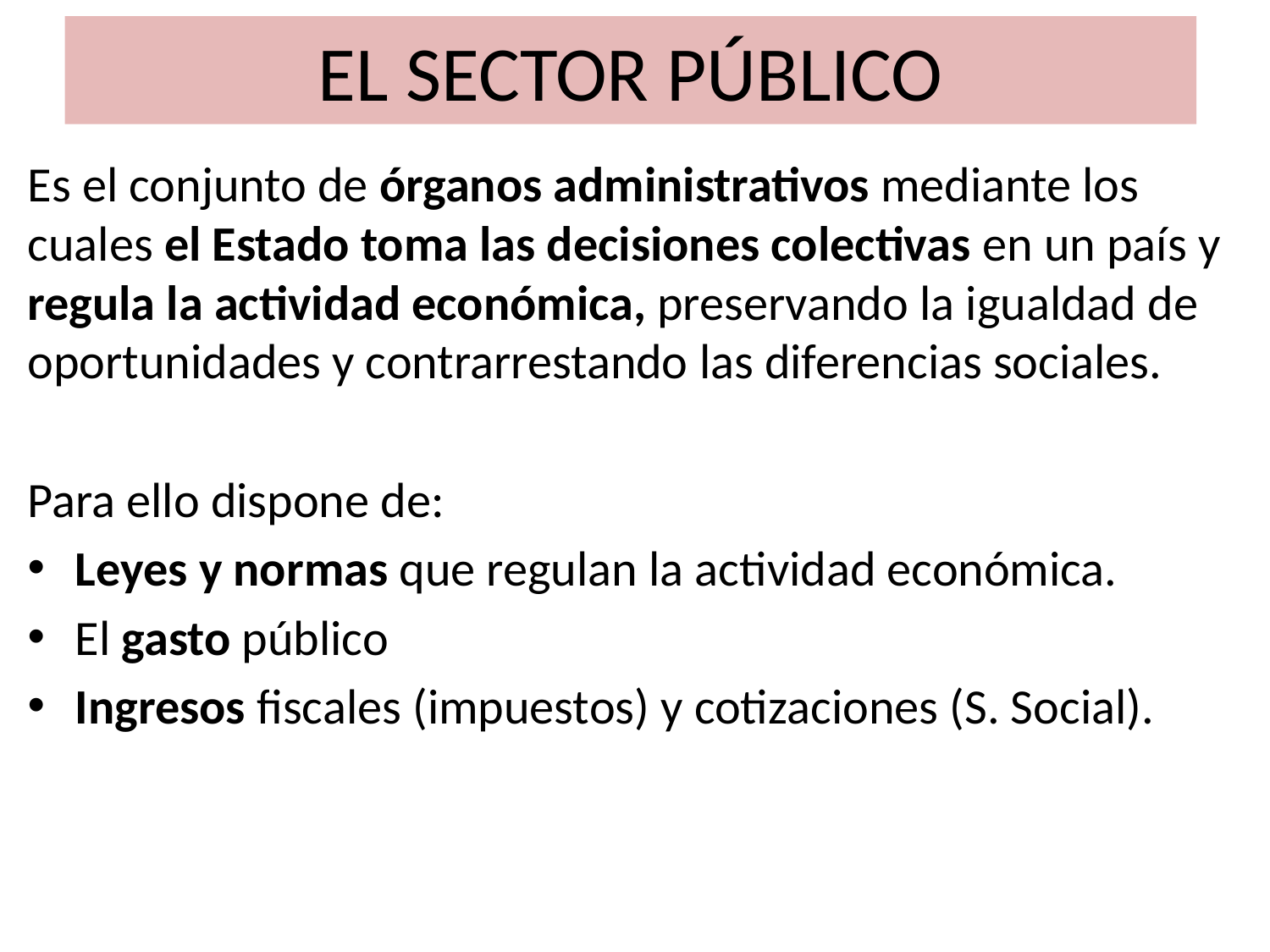

# EL SECTOR PÚBLICO
Es el conjunto de órganos administrativos mediante los cuales el Estado toma las decisiones colectivas en un país y regula la actividad económica, preservando la igualdad de oportunidades y contrarrestando las diferencias sociales.

Para ello dispone de:
Leyes y normas que regulan la actividad económica.
El gasto público
Ingresos fiscales (impuestos) y cotizaciones (S. Social).